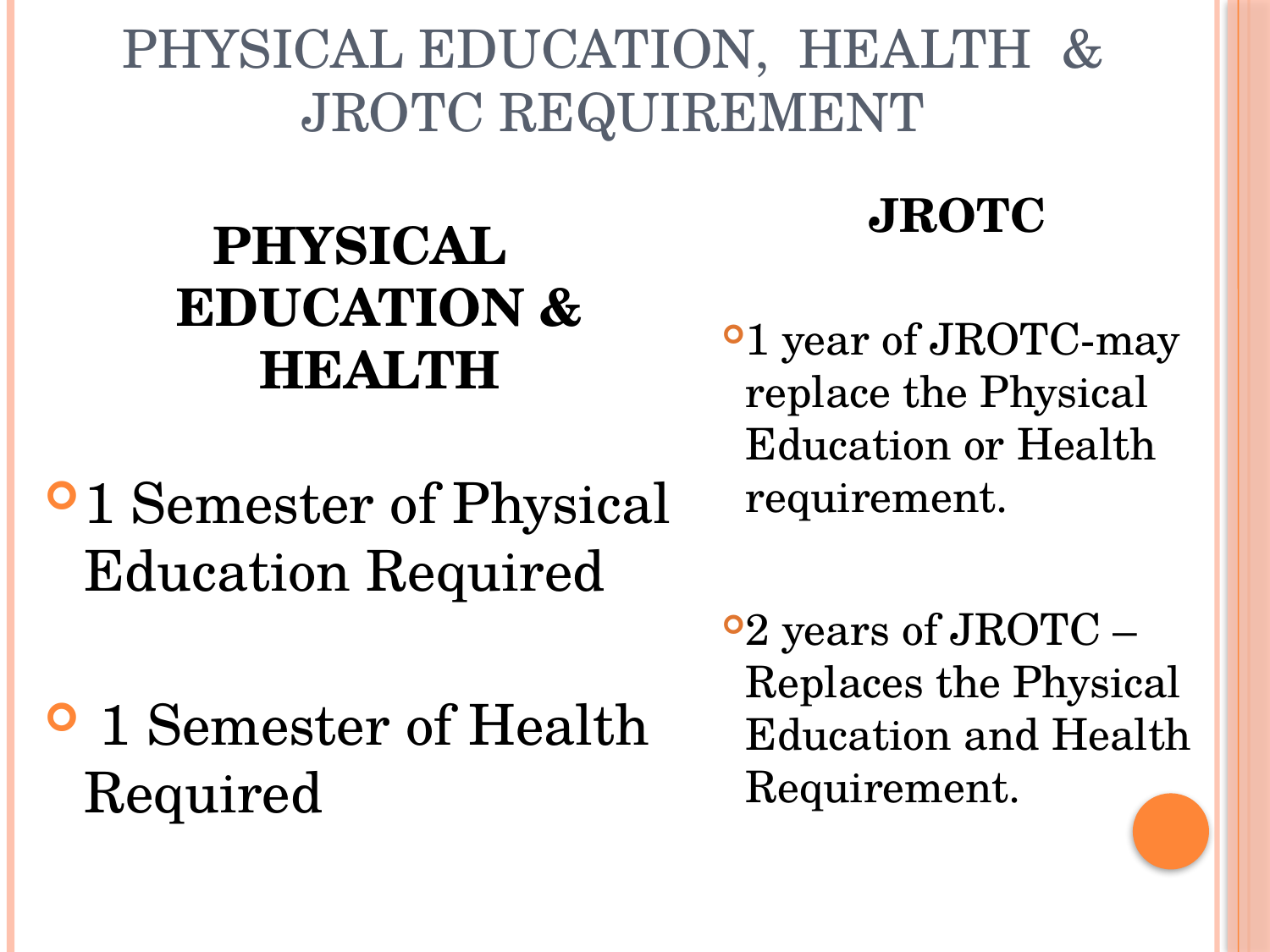

# Physical Education,  Health  & JROTC REQUIREMENT

PHYSICAL EDUCATION & HEALTH

1 Semester of Physical Education Required

 1 Semester of Health Required

JROTC

1 year of JROTC-may replace the Physical Education or Health requirement.

2 years of JROTC – Replaces the Physical Education and Health Requirement.